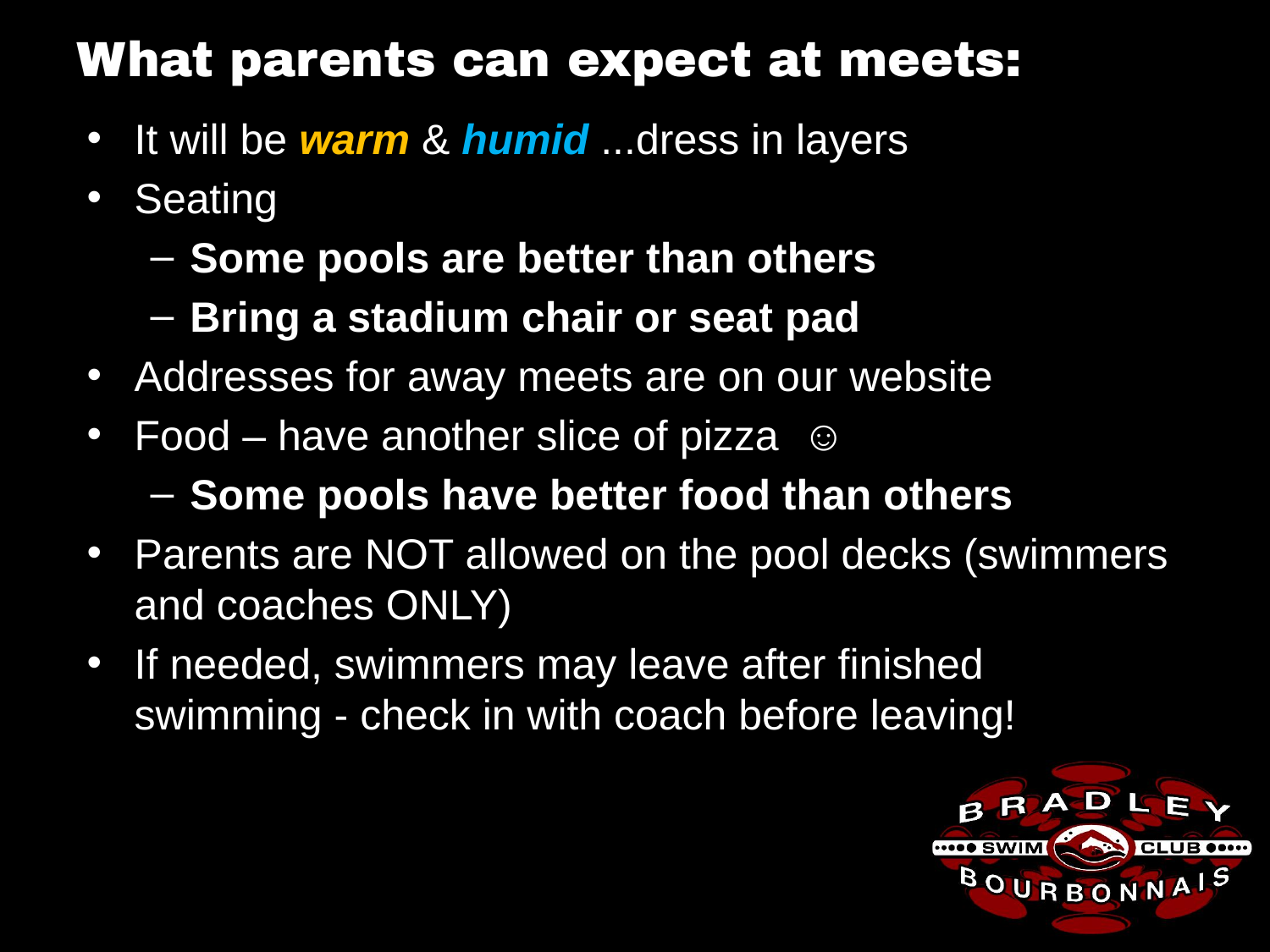

# What parents can expect at meets:
It will be warm & humid ...dress in layers
Seating
Some pools are better than others
Bring a stadium chair or seat pad
Addresses for away meets are on our website
Food – have another slice of pizza  ☺
Some pools have better food than others
Parents are NOT allowed on the pool decks (swimmers and coaches ONLY)
If needed, swimmers may leave after finished swimming - check in with coach before leaving!